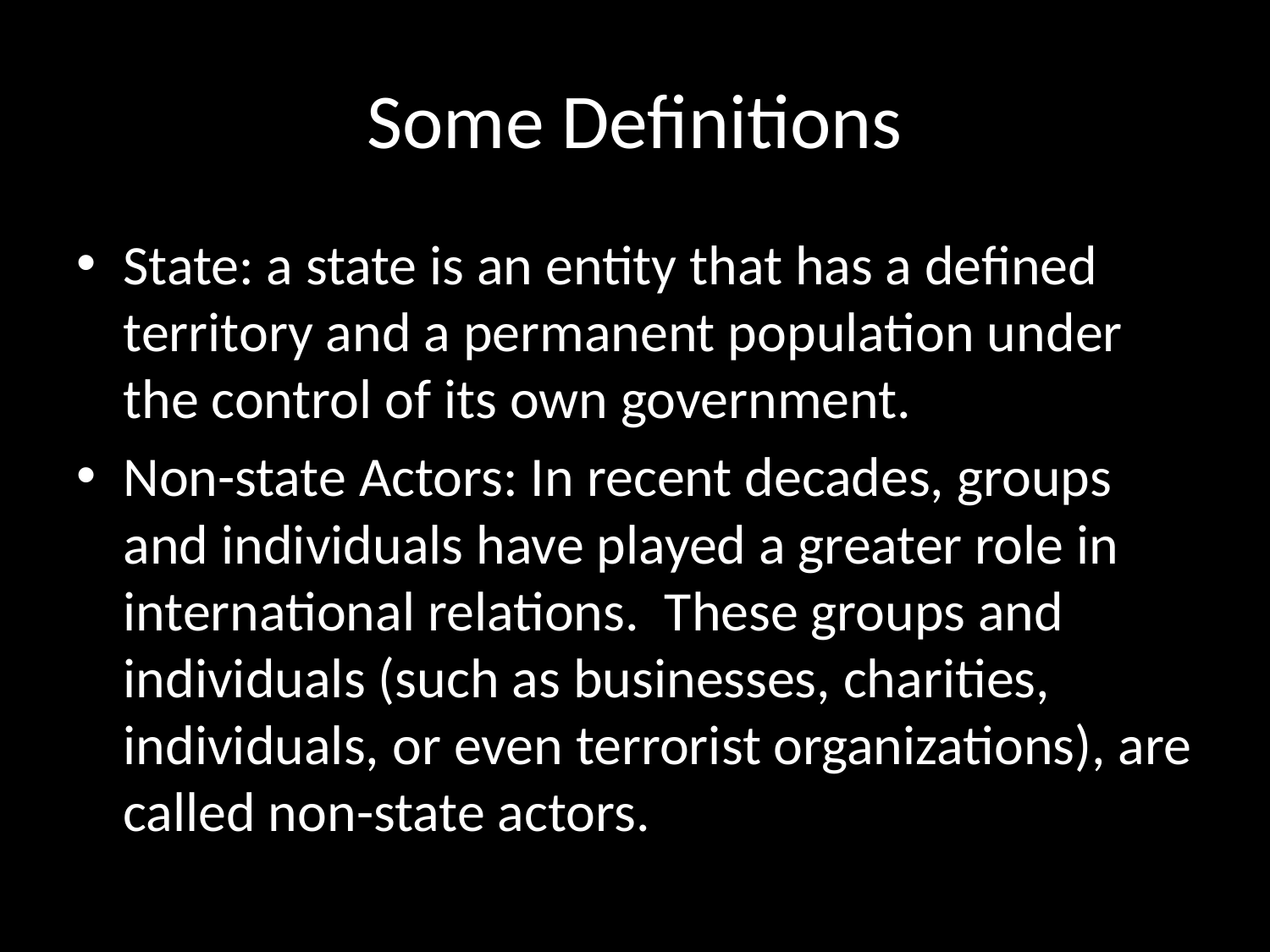

# Some Definitions
State: a state is an entity that has a defined territory and a permanent population under the control of its own government.
Non-state Actors: In recent decades, groups and individuals have played a greater role in international relations.  These groups and individuals (such as businesses, charities, individuals, or even terrorist organizations), are called non-state actors.